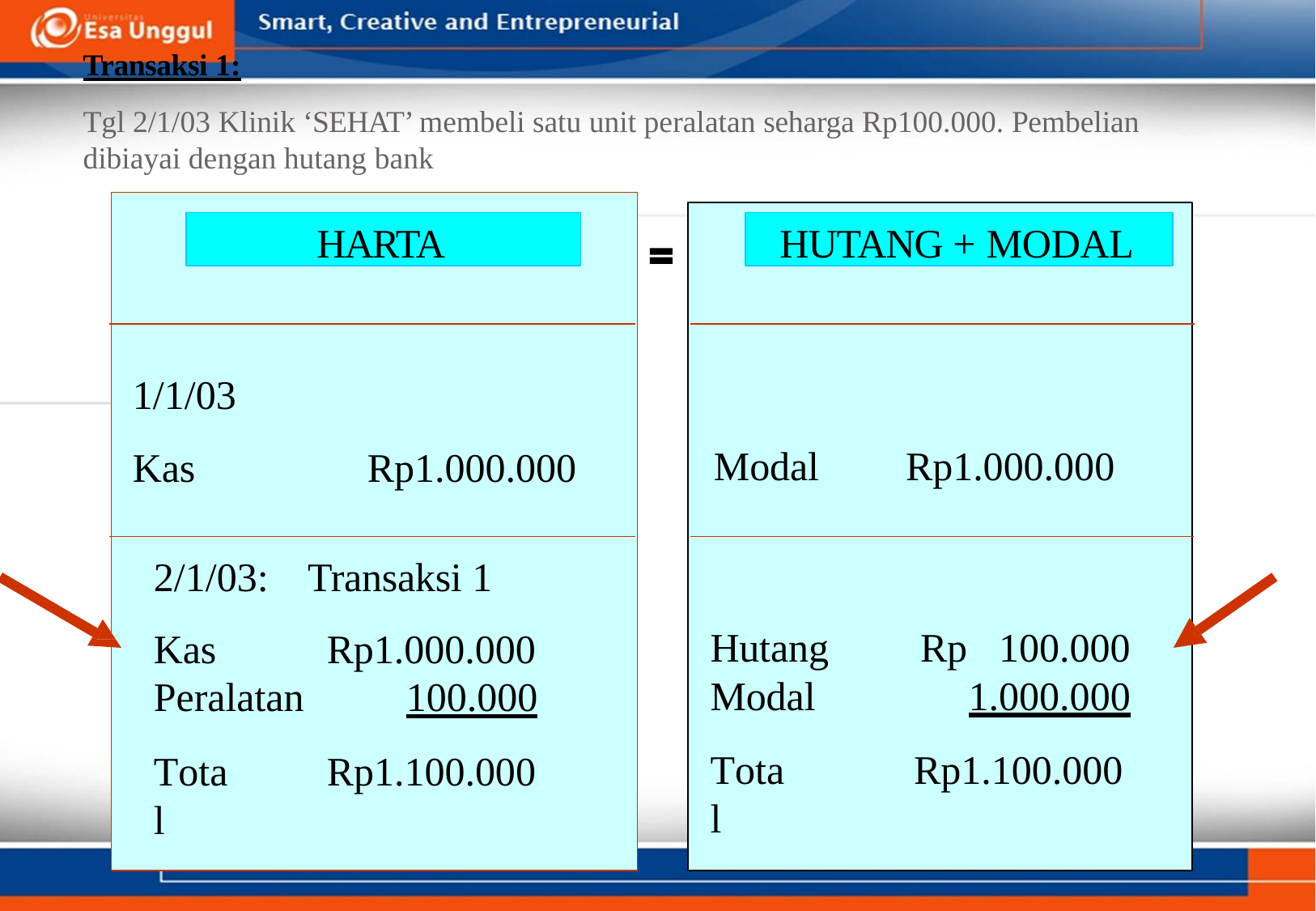

Transaksi 1:
# Tgl 2/1/03 Klinik ‘SEHAT’ membeli satu unit peralatan seharga Rp100.000. Pembelian
dibiayai dengan hutang bank

HARTA
HUTANG + MODAL
=

1/1/03
Kas
Modal
Rp1.000.000
Rp1.000.000

2/1/03:
Transaksi 1

| Kas | Rp1.000.000 | Hutang | Rp | 100.000 |
| --- | --- | --- | --- | --- |
| Peralatan | 100.000 | Modal |  | 1.000.000 |
Total
Rp1.100.000
Total
Rp1.100.000